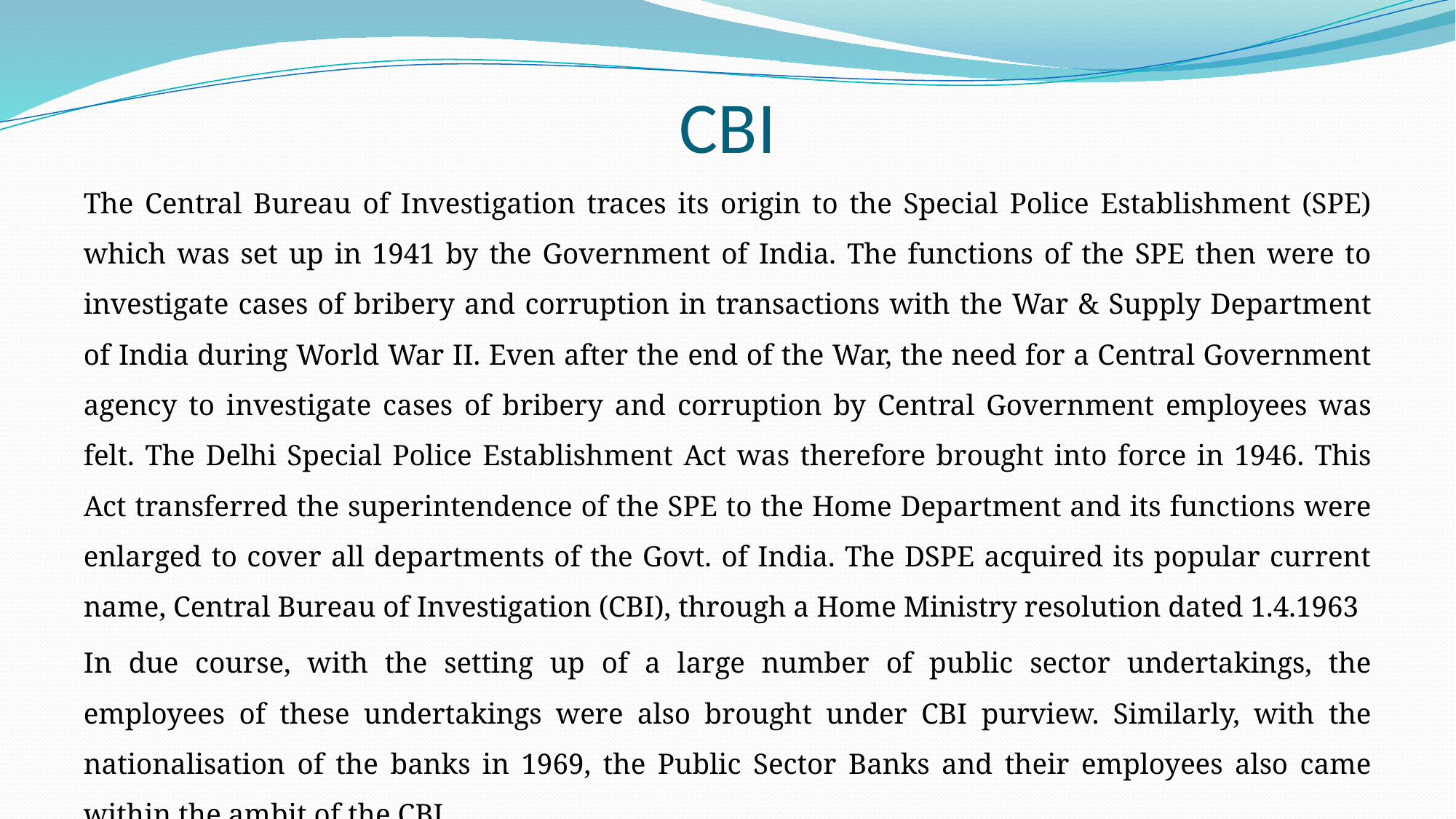

# CBI
The Central Bureau of Investigation traces its origin to the Special Police Establishment (SPE) which was set up in 1941 by the Government of India. The functions of the SPE then were to investigate cases of bribery and corruption in transactions with the War & Supply Department of India during World War II. Even after the end of the War, the need for a Central Government agency to investigate cases of bribery and corruption by Central Government employees was felt. The Delhi Special Police Establishment Act was therefore brought into force in 1946. This Act transferred the superintendence of the SPE to the Home Department and its functions were enlarged to cover all departments of the Govt. of India. The DSPE acquired its popular current name, Central Bureau of Investigation (CBI), through a Home Ministry resolution dated 1.4.1963
In due course, with the setting up of a large number of public sector undertakings, the employees of these undertakings were also brought under CBI purview. Similarly, with the nationalisation of the banks in 1969, the Public Sector Banks and their employees also came within the ambit of the CBI.